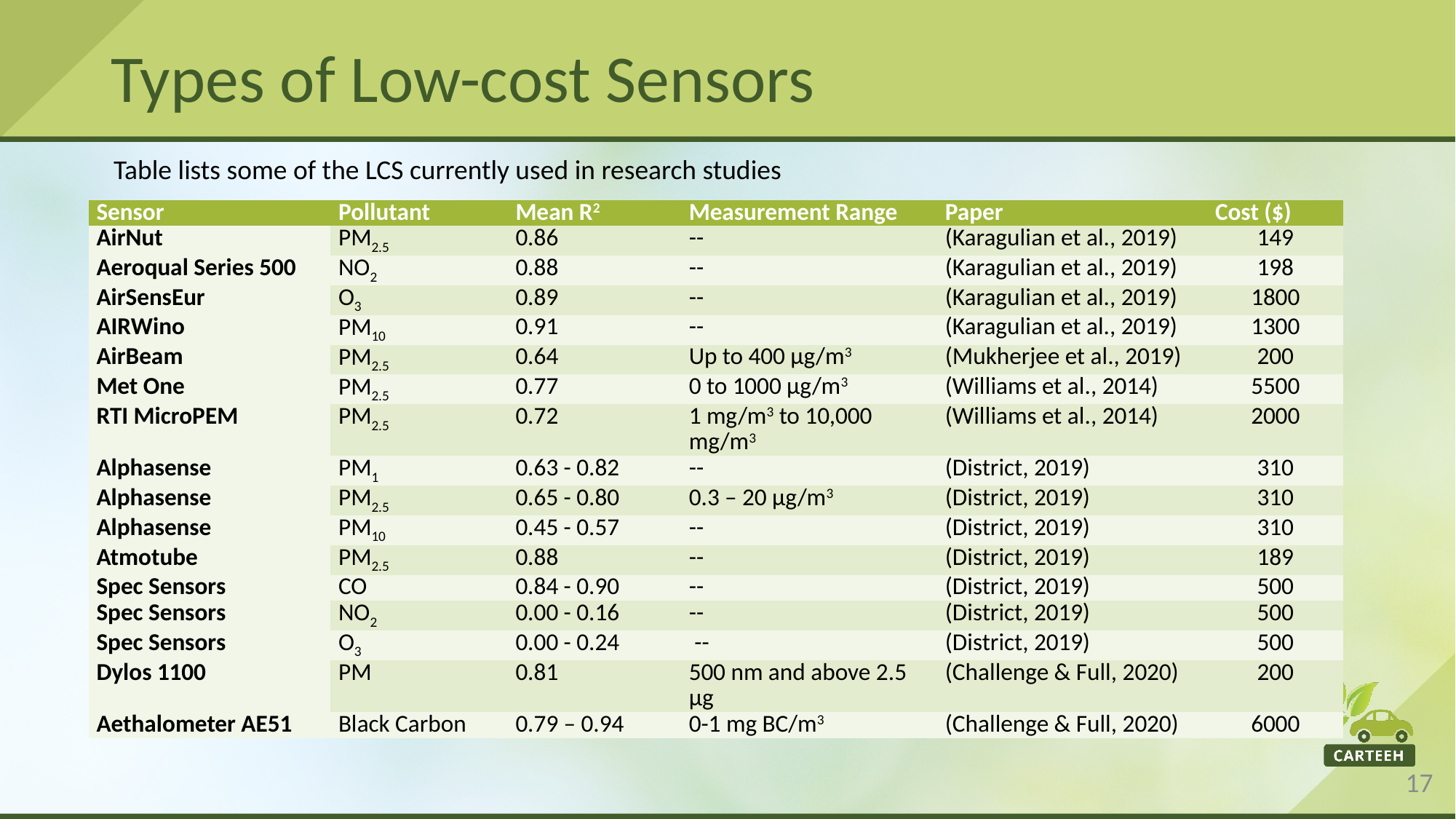

# Types of Low-cost Sensors
Table lists some of the LCS currently used in research studies
| Sensor | Pollutant | Mean R2 | Measurement Range | Paper | Cost ($) |
| --- | --- | --- | --- | --- | --- |
| AirNut | PM2.5 | 0.86 | -- | (Karagulian et al., 2019) | 149 |
| Aeroqual Series 500 | NO2 | 0.88 | -- | (Karagulian et al., 2019) | 198 |
| AirSensEur | O3 | 0.89 | -- | (Karagulian et al., 2019) | 1800 |
| AIRWino | PM10 | 0.91 | -- | (Karagulian et al., 2019) | 1300 |
| AirBeam | PM2.5 | 0.64 | Up to 400 µg/m3 | (Mukherjee et al., 2019) | 200 |
| Met One | PM2.5 | 0.77 | 0 to 1000 µg/m3 | (Williams et al., 2014) | 5500 |
| RTI MicroPEM | PM2.5 | 0.72 | 1 mg/m3 to 10,000 mg/m3 | (Williams et al., 2014) | 2000 |
| Alphasense | PM1 | 0.63 - 0.82 | -- | (District, 2019) | 310 |
| Alphasense | PM2.5 | 0.65 - 0.80 | 0.3 – 20 µg/m3 | (District, 2019) | 310 |
| Alphasense | PM10 | 0.45 - 0.57 | -- | (District, 2019) | 310 |
| Atmotube | PM2.5 | 0.88 | -- | (District, 2019) | 189 |
| Spec Sensors | CO | 0.84 - 0.90 | -- | (District, 2019) | 500 |
| Spec Sensors | NO2 | 0.00 - 0.16 | -- | (District, 2019) | 500 |
| Spec Sensors | O3 | 0.00 - 0.24 | -- | (District, 2019) | 500 |
| Dylos 1100 | PM | 0.81 | 500 nm and above 2.5 µg | (Challenge & Full, 2020) | 200 |
| Aethalometer AE51 | Black Carbon | 0.79 – 0.94 | 0-1 mg BC/m3 | (Challenge & Full, 2020) | 6000 |